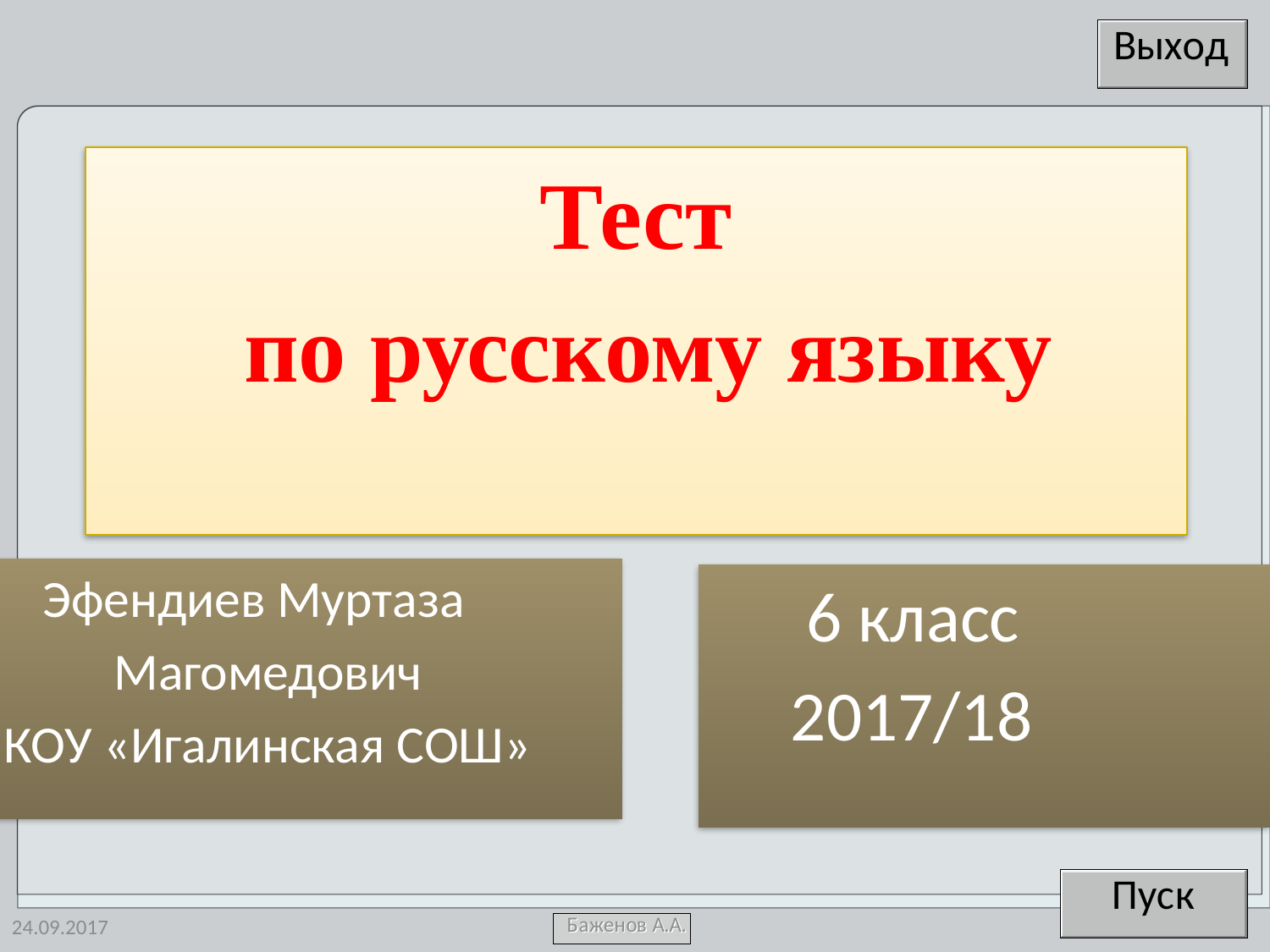

Тест
 по русскому языку
       Эфендиев Муртаза
             Магомедович
МКОУ «Игалинская СОШ»
      6 класс
     2017/18
24.09.2017